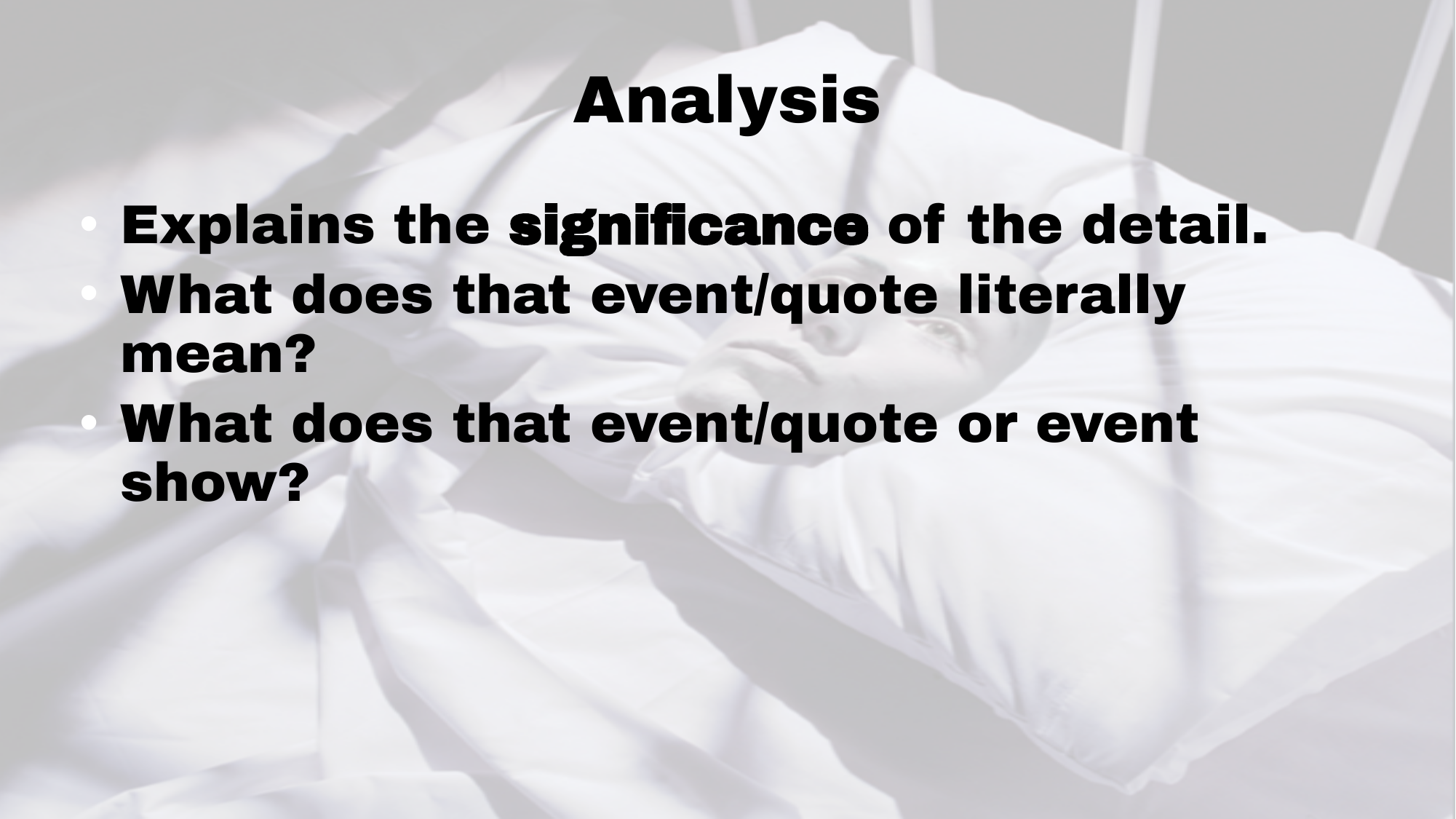

# Analysis
Explains the significance of the detail.
What does that event/quote literally mean?
What does that event/quote or event show?